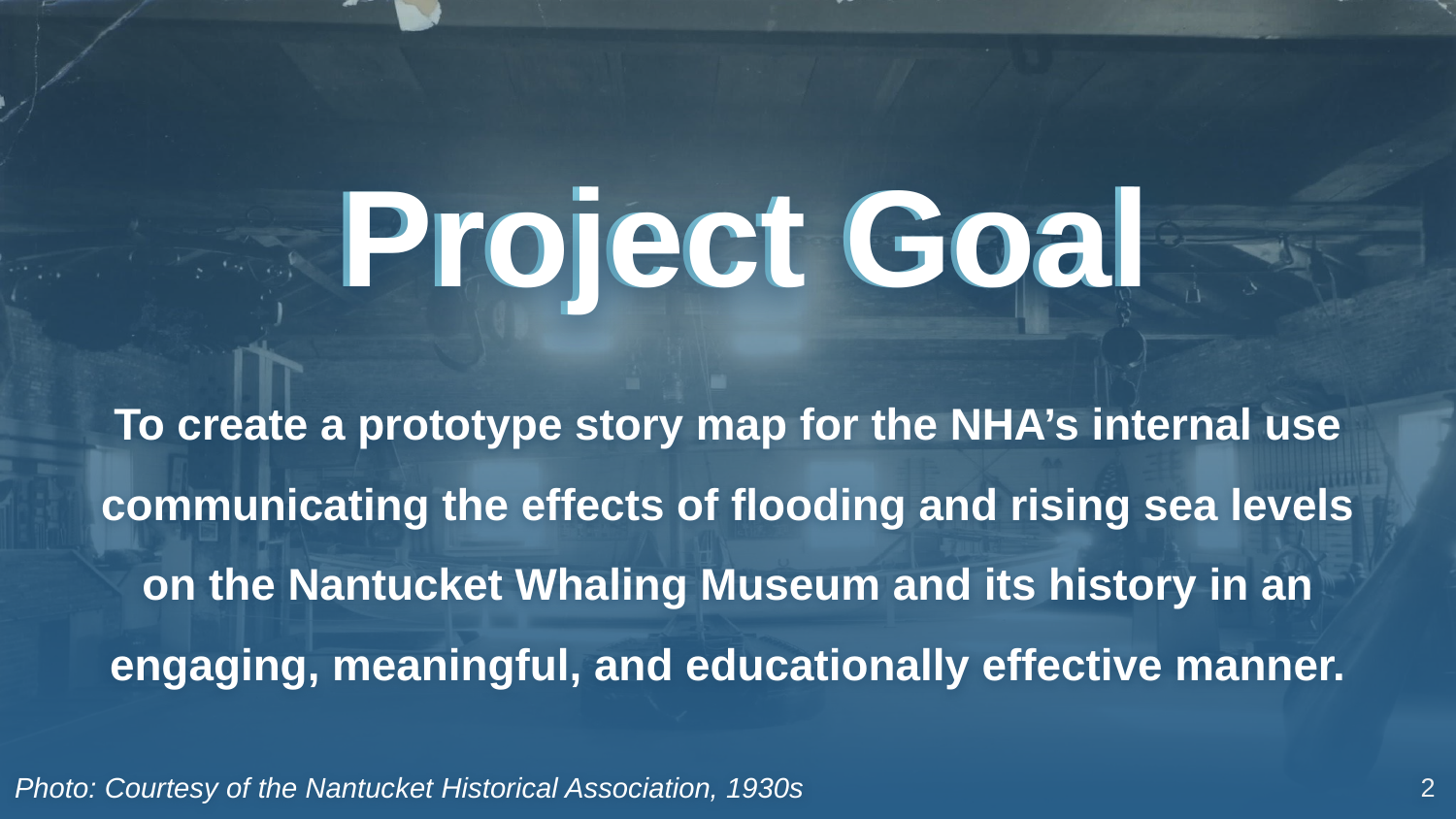

# Project Goal
Project Goal
To create a prototype story map for the NHA’s internal use communicating the effects of flooding and rising sea levels on the Nantucket Whaling Museum and its history in an engaging, meaningful, and educationally effective manner.
Photo: Courtesy of the Nantucket Historical Association, 1930s
2